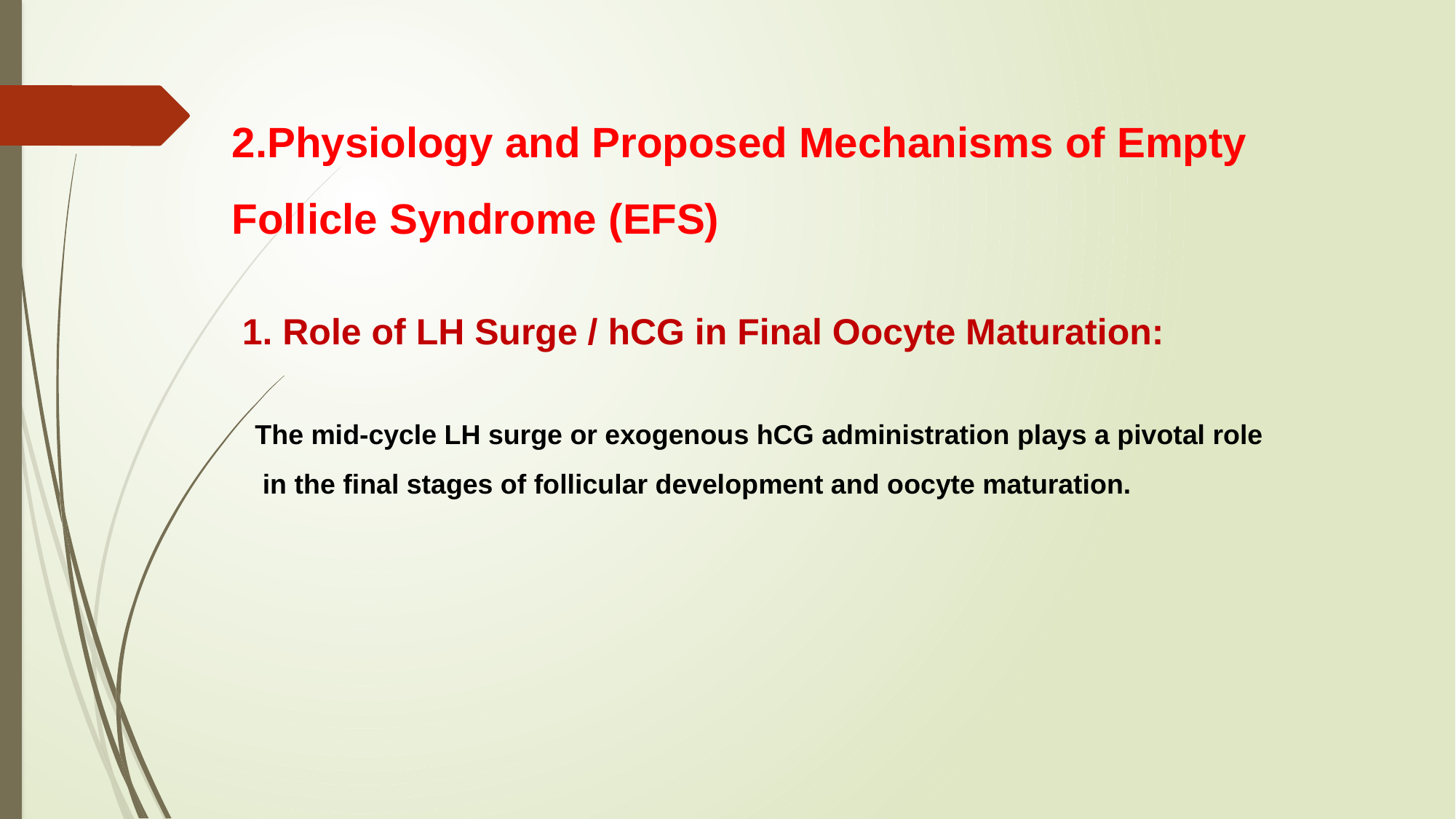

2.Physiology and Proposed Mechanisms of Empty Follicle Syndrome (EFS)

 1. Role of LH Surge / hCG in Final Oocyte Maturation:

   The mid-cycle LH surge or exogenous hCG administration plays a pivotal role
    in the final stages of follicular development and oocyte maturation.